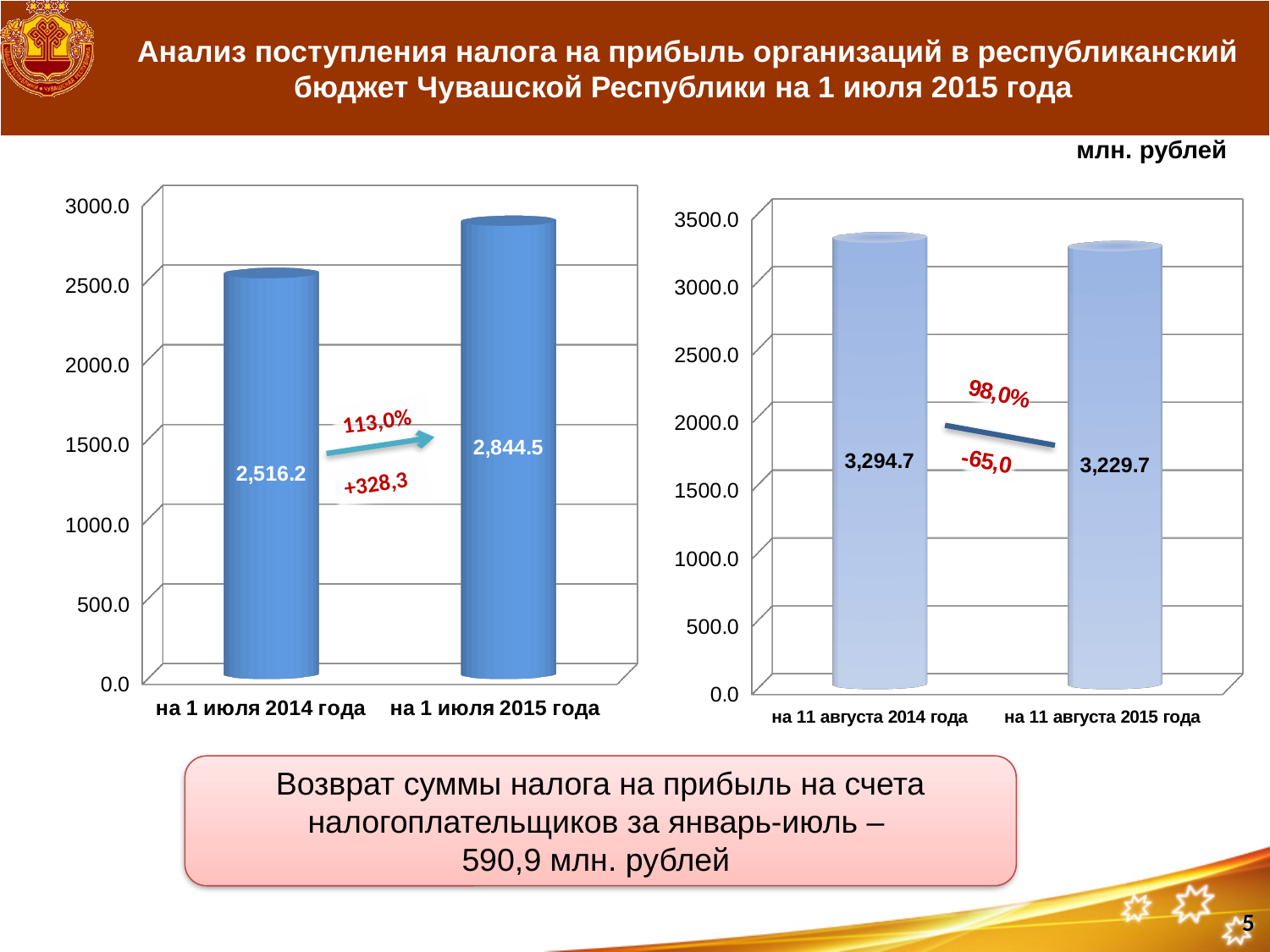

# Анализ поступления налога на прибыль организаций в республиканский бюджет Чувашской Республики на 1 июля 2015 года

[unsupported chart]

[unsupported chart]

млн. рублей
113,0%
+328,3
Возврат суммы налога на прибыль на счета налогоплательщиков за январь-июль –
590,9 млн. рублей
5